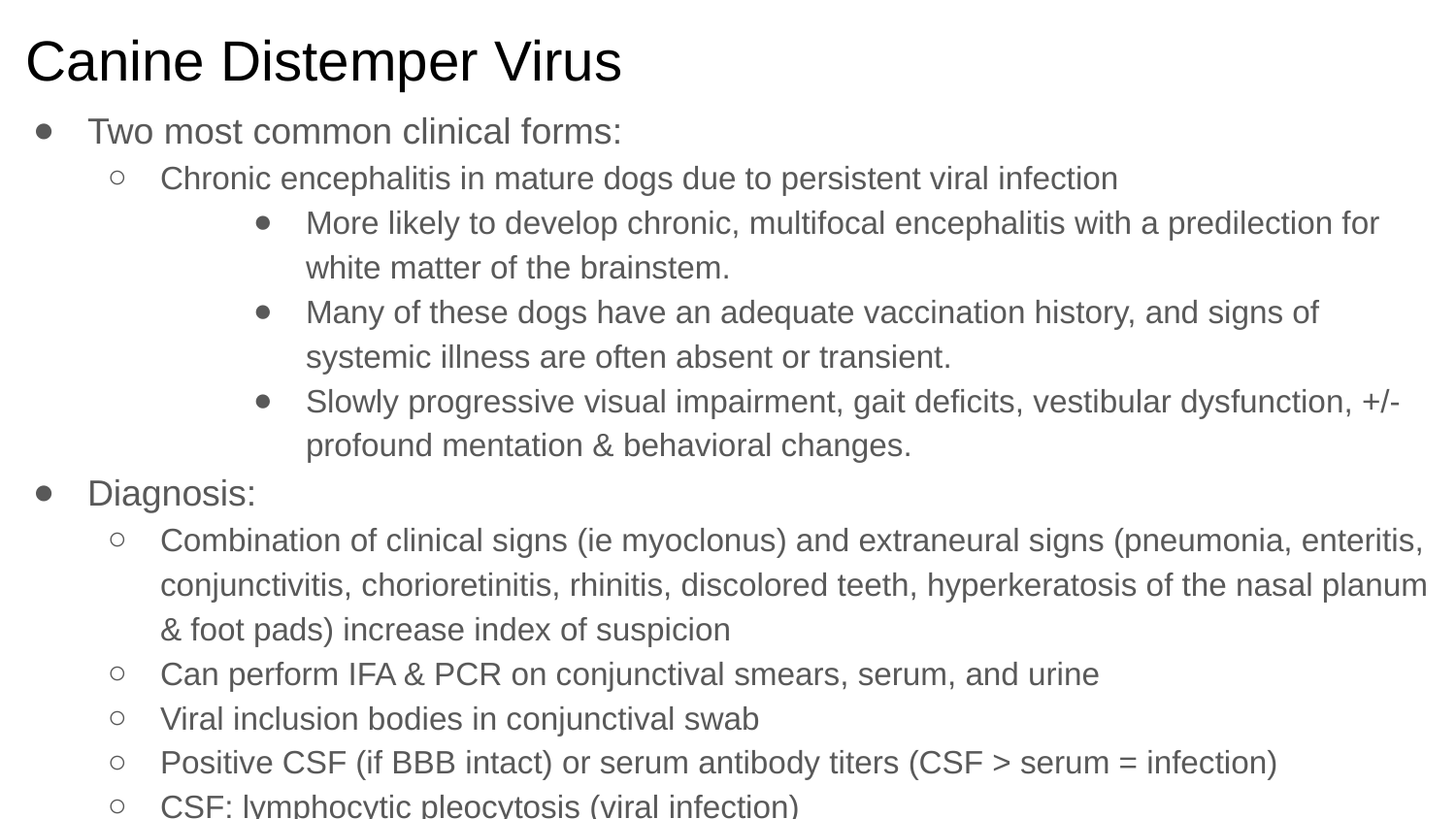

# Canine Distemper Virus
Two most common clinical forms:
Chronic encephalitis in mature dogs due to persistent viral infection
More likely to develop chronic, multifocal encephalitis with a predilection for white matter of the brainstem.
Many of these dogs have an adequate vaccination history, and signs of systemic illness are often absent or transient.
Slowly progressive visual impairment, gait deficits, vestibular dysfunction, +/- profound mentation & behavioral changes.
Diagnosis:
Combination of clinical signs (ie myoclonus) and extraneural signs (pneumonia, enteritis, conjunctivitis, chorioretinitis, rhinitis, discolored teeth, hyperkeratosis of the nasal planum & foot pads) increase index of suspicion
Can perform IFA & PCR on conjunctival smears, serum, and urine
Viral inclusion bodies in conjunctival swab
Positive CSF (if BBB intact) or serum antibody titers (CSF > serum = infection)
CSF: lymphocytic pleocytosis (viral infection)